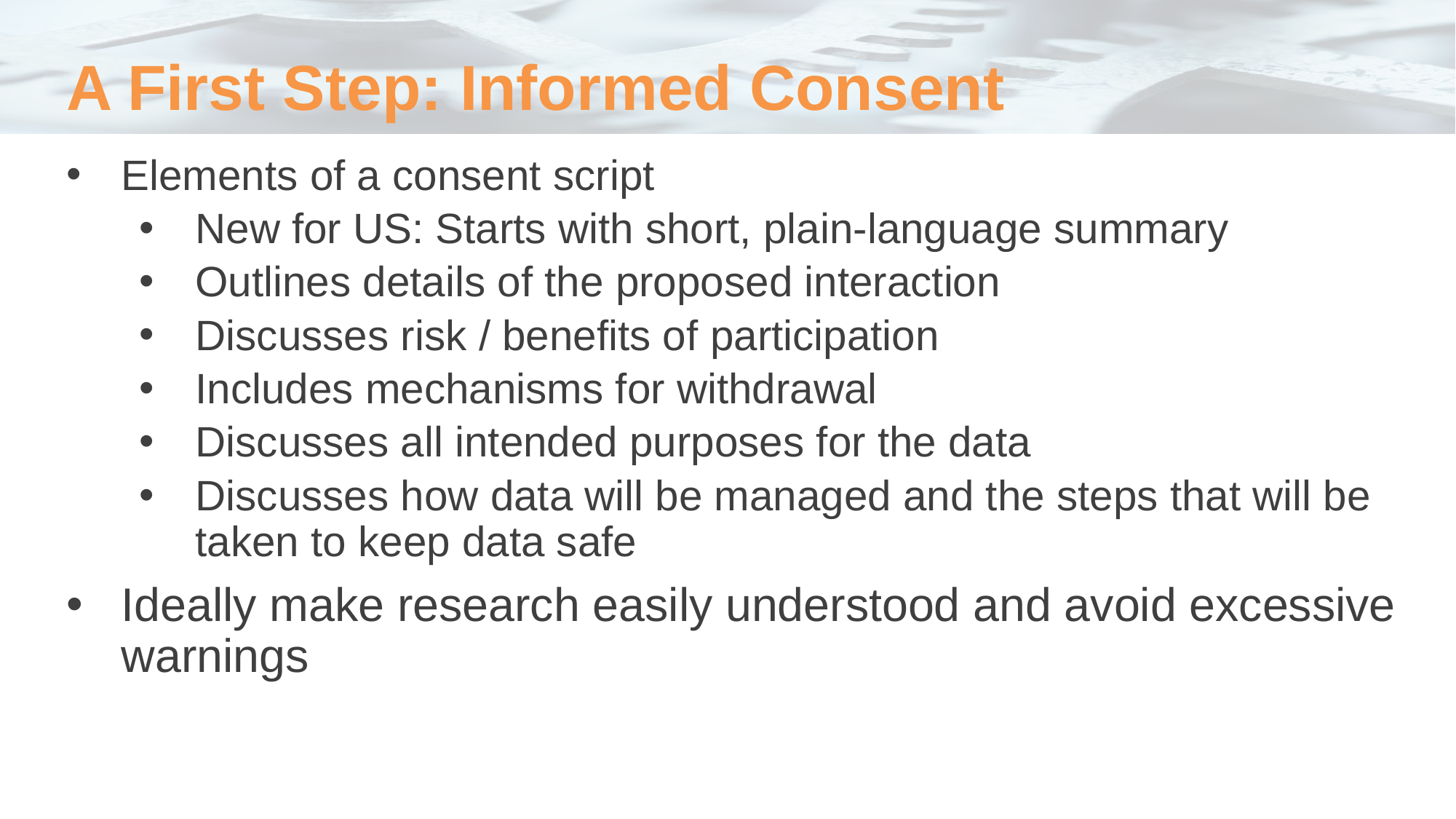

# A First Step: Informed Consent
Elements of a consent script
New for US: Starts with short, plain-language summary
Outlines details of the proposed interaction
Discusses risk / benefits of participation
Includes mechanisms for withdrawal
Discusses all intended purposes for the data
Discusses how data will be managed and the steps that will be taken to keep data safe
Ideally make research easily understood and avoid excessive warnings